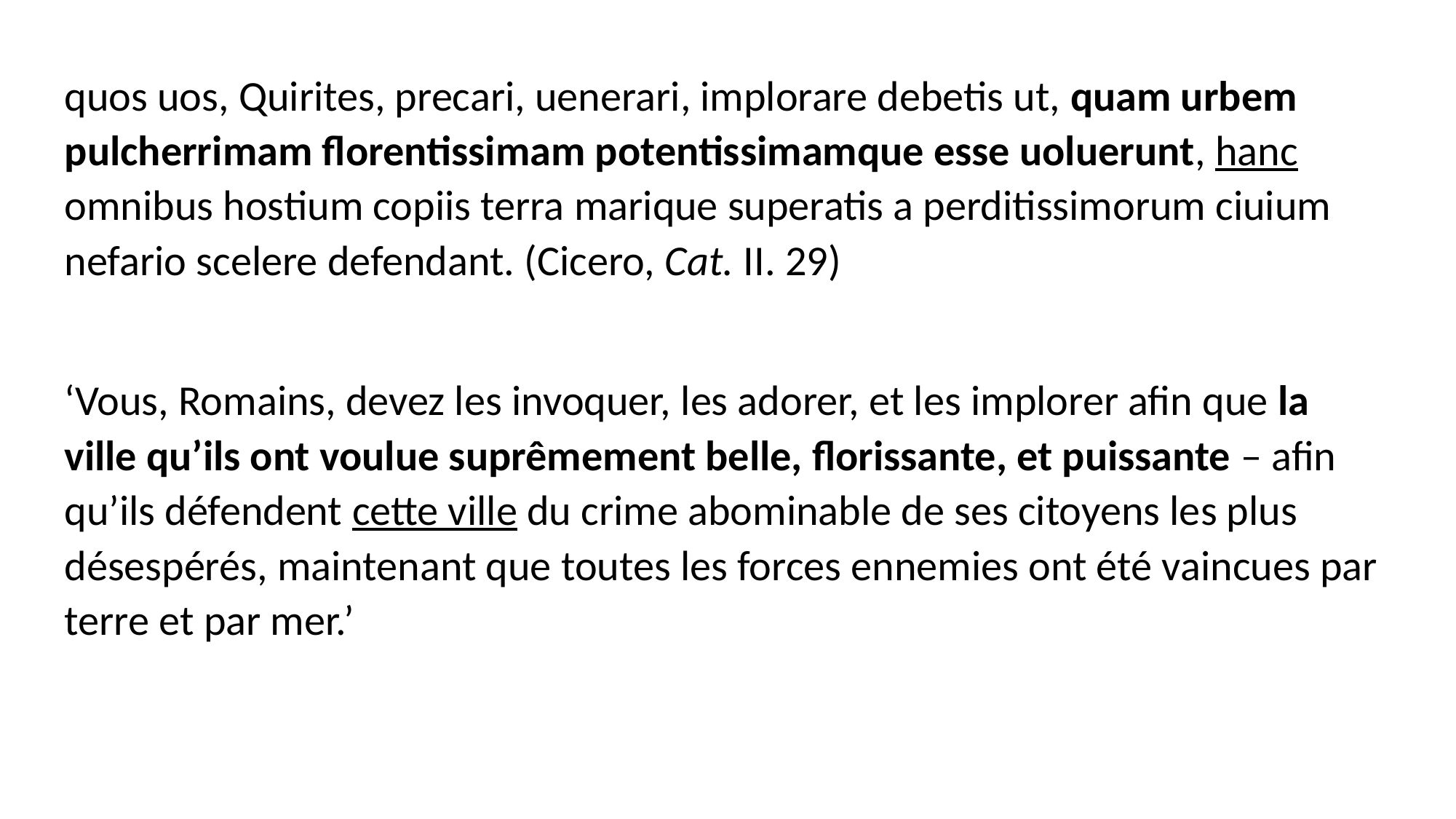

quos uos, Quirites, precari, uenerari, implorare debetis ut, quam urbem pulcherrimam florentissimam potentissimamque esse uoluerunt, hanc omnibus hostium copiis terra marique superatis a perditissimorum ciuium nefario scelere defendant. (Cicero, Cat. II. 29)

‘Vous, Romains, devez les invoquer, les adorer, et les implorer afin que la ville qu’ils ont voulue suprêmement belle, florissante, et puissante – afin qu’ils défendent cette ville du crime abominable de ses citoyens les plus désespérés, maintenant que toutes les forces ennemies ont été vaincues par terre et par mer.’